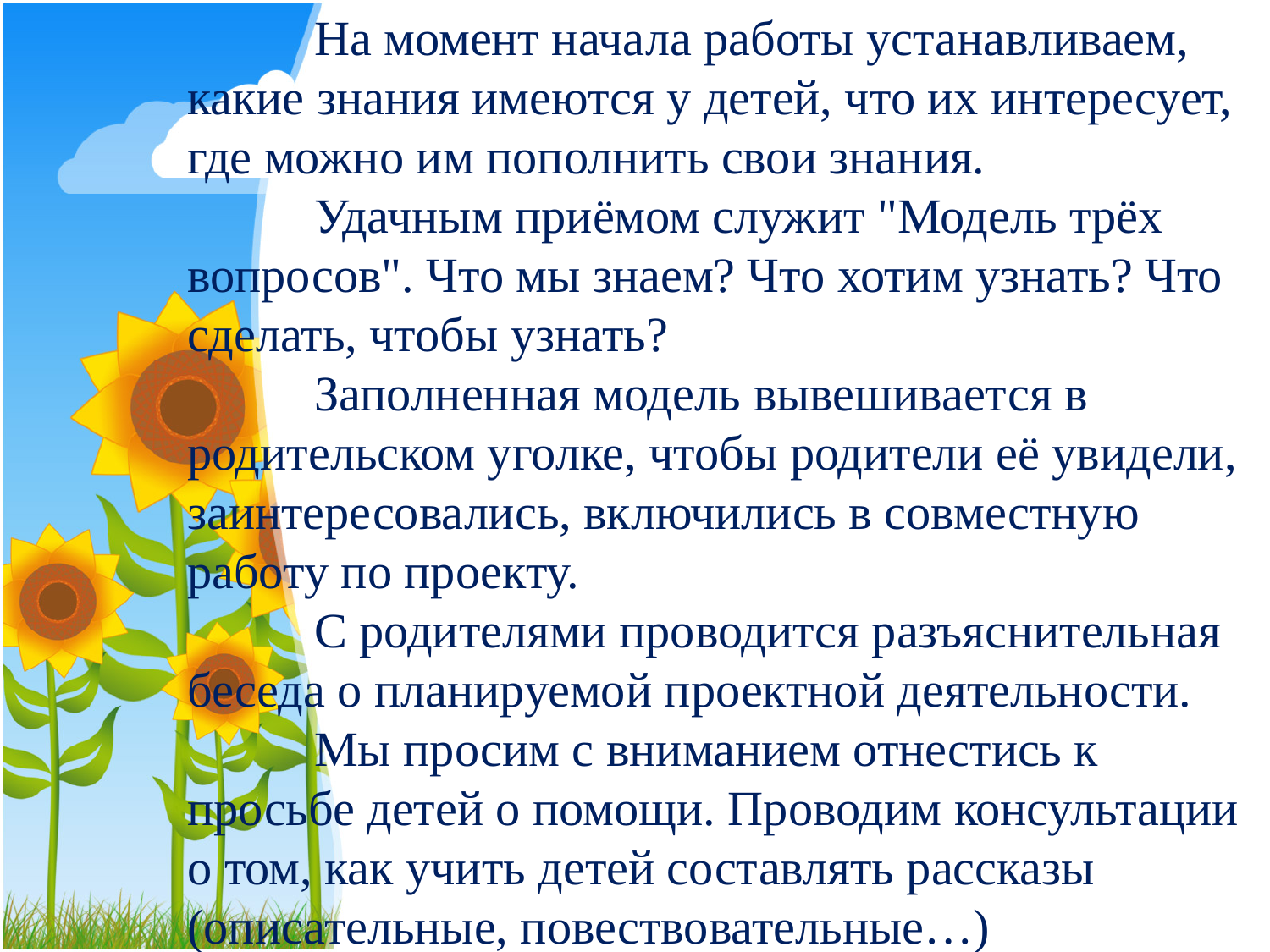

На момент начала работы устанавливаем, какие знания имеются у детей, что их интересует, где можно им пополнить свои знания.
	Удачным приёмом служит "Модель трёх вопросов". Что мы знаем? Что хотим узнать? Что сделать, чтобы узнать?
	Заполненная модель вывешивается в родительском уголке, чтобы родители её увидели, заинтересовались, включились в совместную работу по проекту.
	С родителями проводится разъяснительная беседа о планируемой проектной деятельности. 	Мы просим с вниманием отнестись к просьбе детей о помощи. Проводим консультации о том, как учить детей составлять рассказы (описательные, повествовательные…)